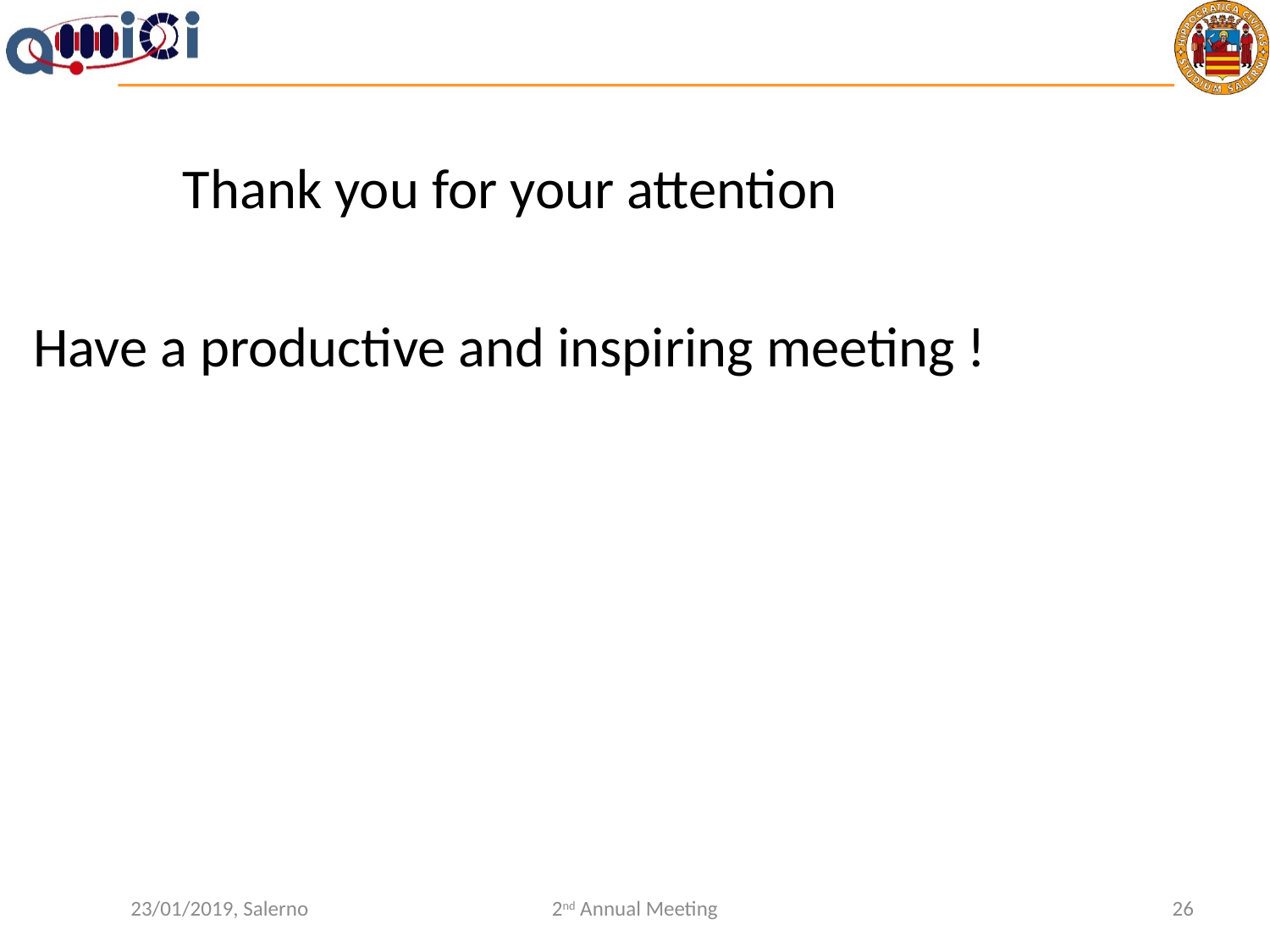

Thank you for your attention

Have a productive and inspiring meeting !
23/01/2019, Salerno
2nd Annual Meeting
26